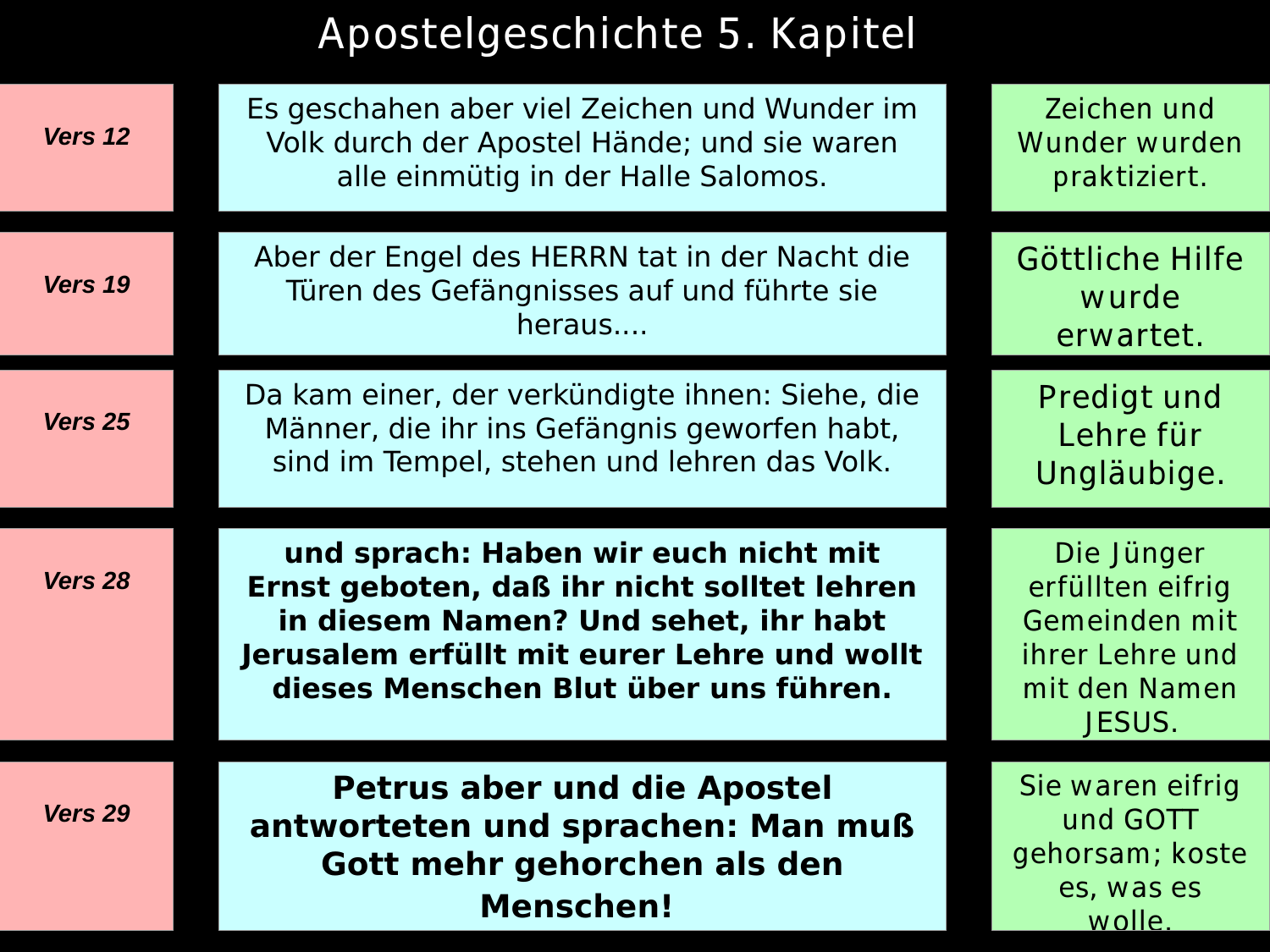

Apostelgeschichte 5. Kapitel

Vers 12

Es geschahen aber viel Zeichen und Wunder im Volk durch der Apostel Hände; und sie waren alle einmütig in der Halle Salomos.

Zeichen und Wunder wurden praktiziert.

Vers 19

Aber der Engel des HERRN tat in der Nacht die Türen des Gefängnisses auf und führte sie heraus....

Göttliche Hilfe wurde erwartet.

Vers 25

Da kam einer, der verkündigte ihnen: Siehe, die Männer, die ihr ins Gefängnis geworfen habt, sind im Tempel, stehen und lehren das Volk.

Predigt und Lehre für Ungläubige.

Vers 28

und sprach: Haben wir euch nicht mit Ernst geboten, daß ihr nicht solltet lehren in diesem Namen? Und sehet, ihr habt Jerusalem erfüllt mit eurer Lehre und wollt dieses Menschen Blut über uns führen.

Die Jünger erfüllten eifrig Gemeinden mit ihrer Lehre und mit den Namen JESUS.

Vers 29

Petrus aber und die Apostel antworteten und sprachen: Man muß Gott mehr gehorchen als den Menschen!

Sie waren eifrig und GOTT gehorsam; koste es, was es wolle.